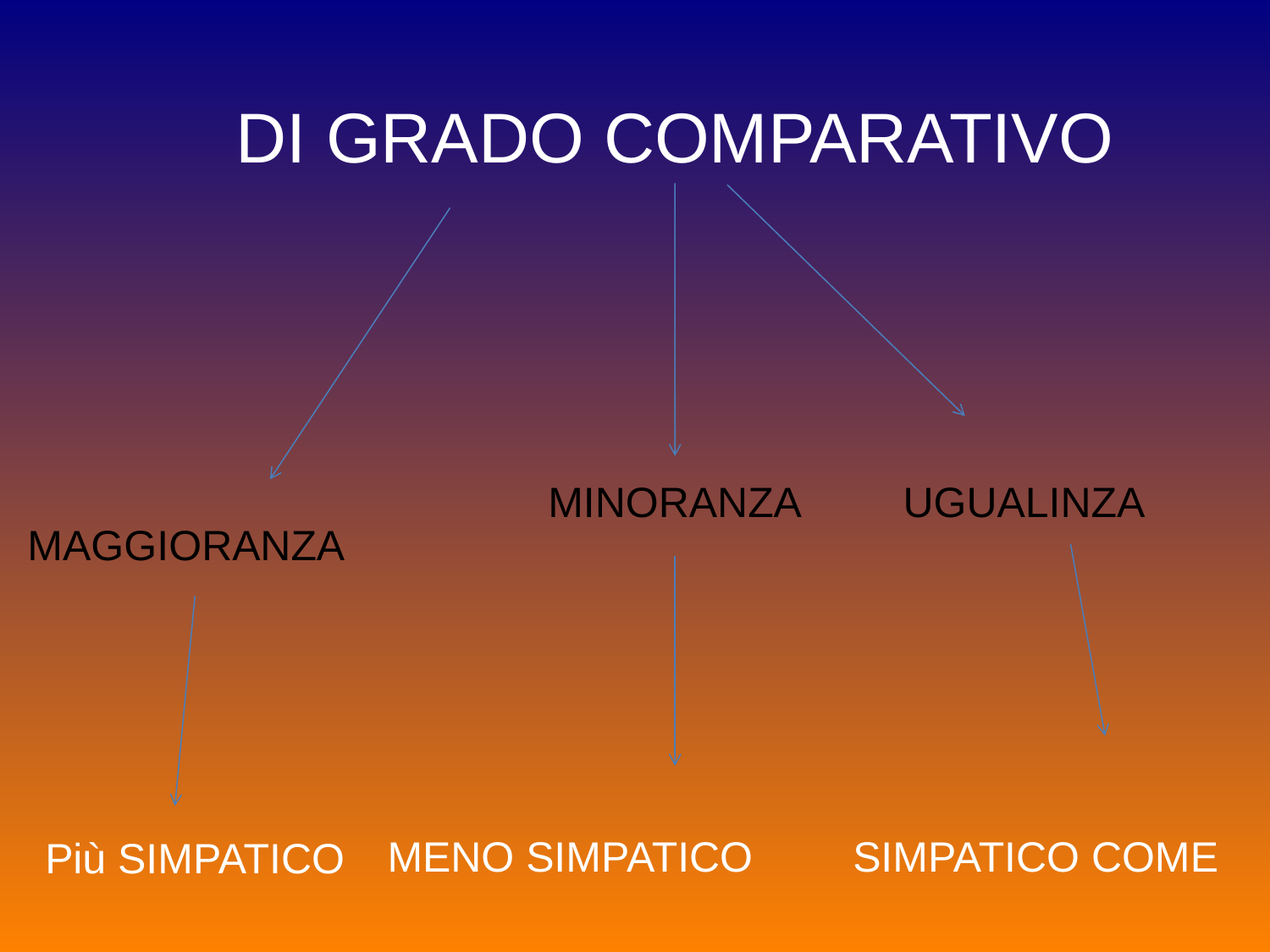

DI GRADO COMPARATIVO
UGUALINZA
MINORANZA
MAGGIORANZA
SIMPATICO COME
MENO SIMPATICO
Più SIMPATICO